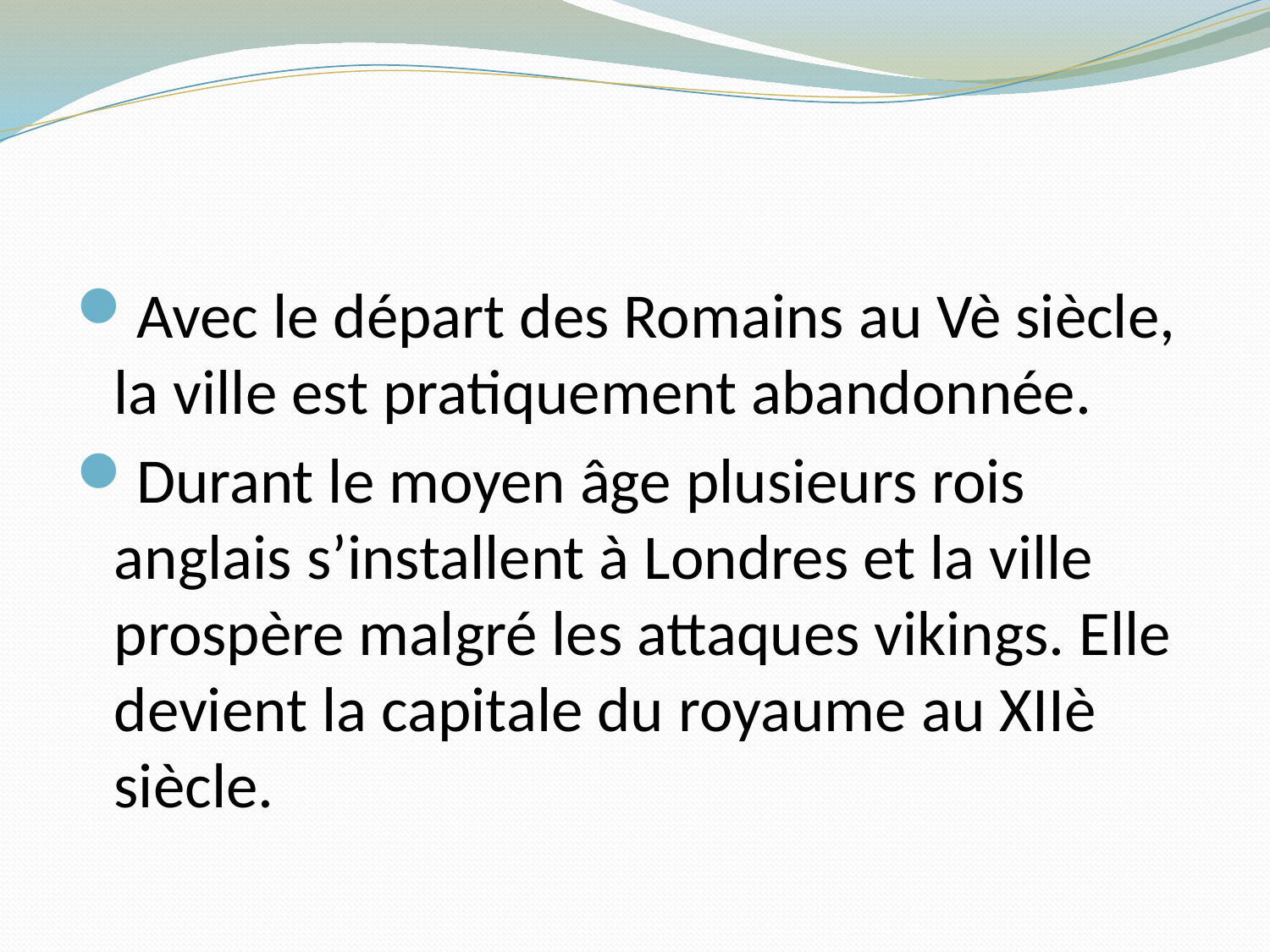

#
Avec le départ des Romains au Vè siècle, la ville est pratiquement abandonnée.
Durant le moyen âge plusieurs rois anglais s’installent à Londres et la ville prospère malgré les attaques vikings. Elle devient la capitale du royaume au XIIè siècle.